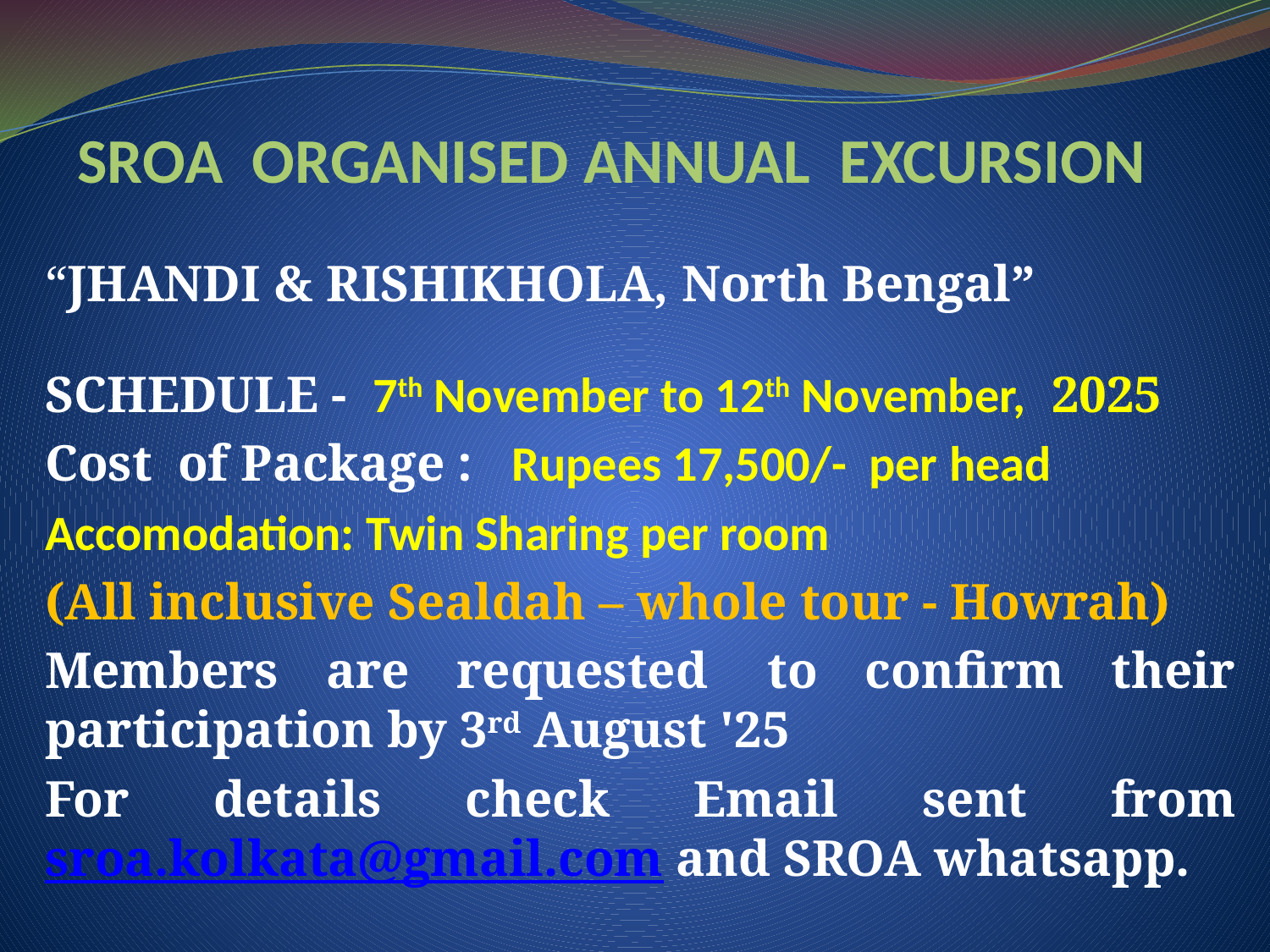

# SROA  ORGANISED ANNUAL  EXCURSION
“JHANDI & RISHIKHOLA, North Bengal”
SCHEDULE -  7th November to 12th November,  2025
Cost  of Package :   Rupees 17,500/-  per head
Accomodation: Twin Sharing per room
(All inclusive Sealdah – whole tour - Howrah)
Members are requested  to confirm their participation by 3rd August '25
For details check Email sent from sroa.kolkata@gmail.com and SROA whatsapp.